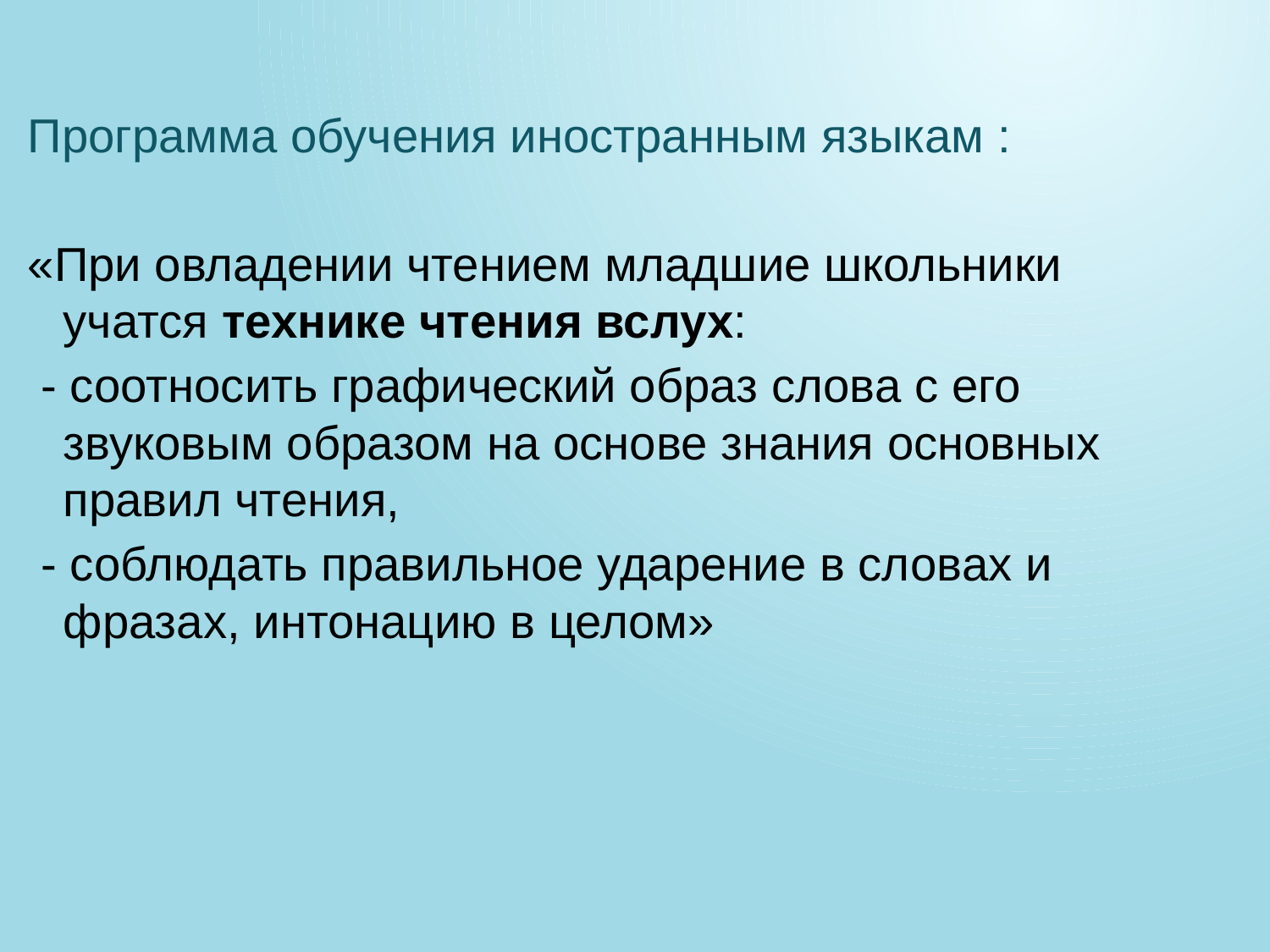

#
Программа обучения иностранным языкам :

«При овладении чтением младшие школьники учатся технике чтения вслух:
 - соотносить графический образ слова с его звуковым образом на основе знания основных правил чтения,
 - соблюдать правильное ударение в словах и фразах, интонацию в целом»